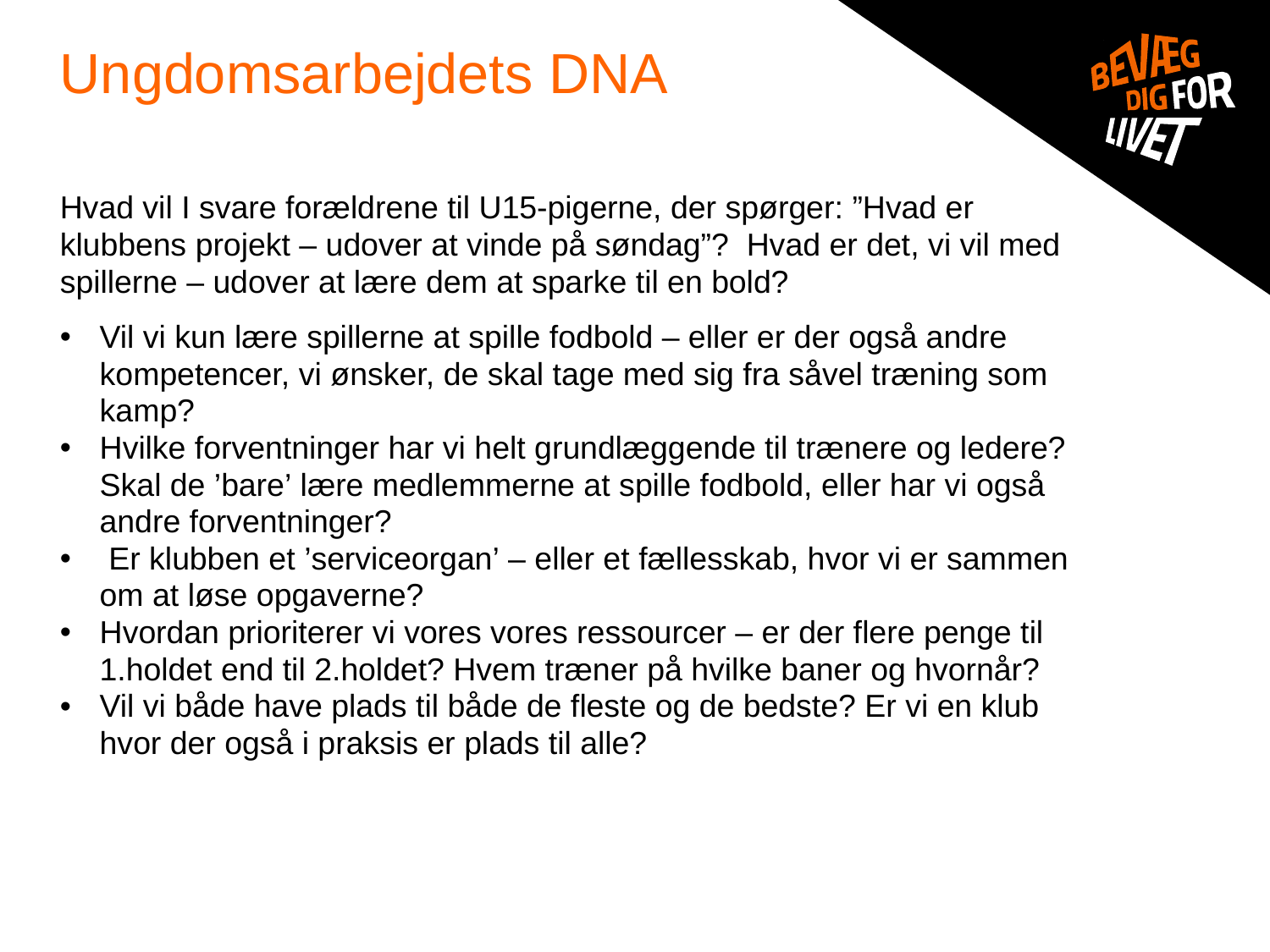

# Ungdomsarbejdets DNA
Hvad vil I svare forældrene til U15-pigerne, der spørger: ”Hvad er klubbens projekt – udover at vinde på søndag”?  Hvad er det, vi vil med spillerne – udover at lære dem at sparke til en bold?

Vil vi kun lære spillerne at spille fodbold – eller er der også andre kompetencer, vi ønsker, de skal tage med sig fra såvel træning som kamp?
Hvilke forventninger har vi helt grundlæggende til trænere og ledere? Skal de ’bare’ lære medlemmerne at spille fodbold, eller har vi også andre forventninger?
 Er klubben et ’serviceorgan’ – eller et fællesskab, hvor vi er sammen om at løse opgaverne?
Hvordan prioriterer vi vores vores ressourcer – er der flere penge til 1.holdet end til 2.holdet? Hvem træner på hvilke baner og hvornår?
Vil vi både have plads til både de fleste og de bedste? Er vi en klub hvor der også i praksis er plads til alle?